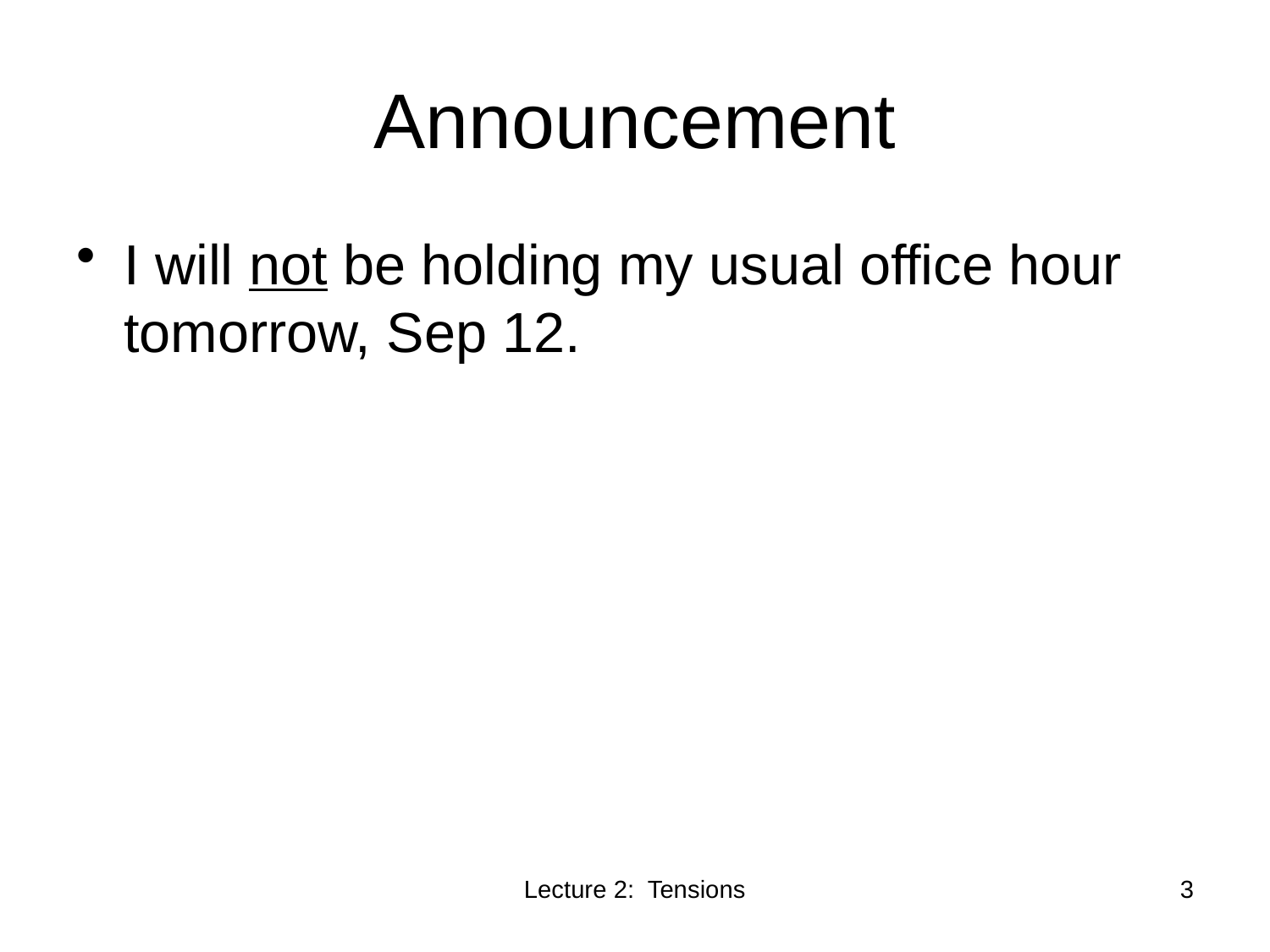

# Announcement
I will not be holding my usual office hour tomorrow, Sep 12.

Lecture 2:  Tensions
3